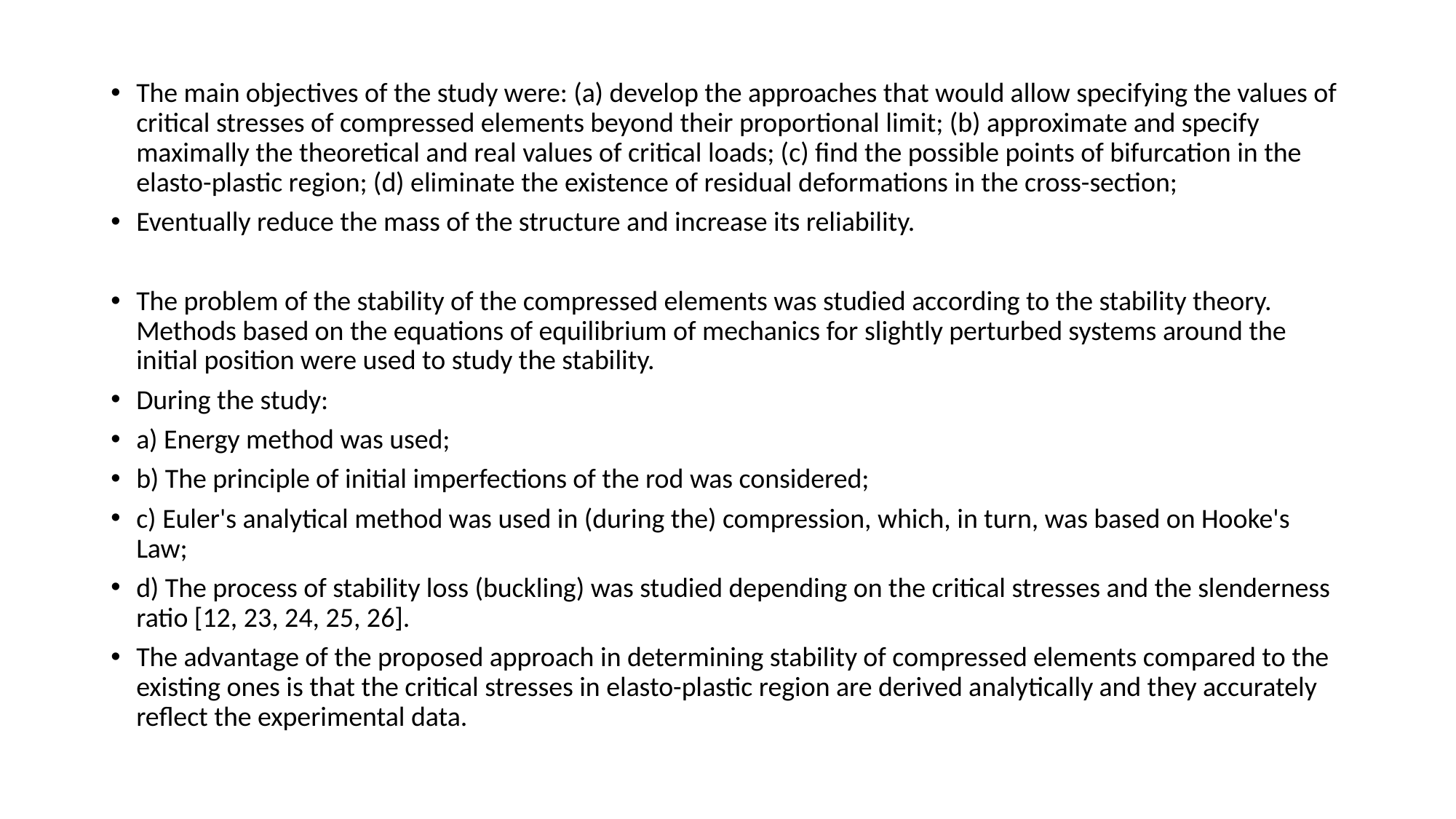

The main objectives of the study were: (a) develop the approaches that would allow specifying the values of critical stresses of compressed elements beyond their proportional limit; (b) approximate and specify maximally the theoretical and real values of critical loads; (c) find the possible points of bifurcation in the elasto-plastic region; (d) eliminate the existence of residual deformations in the cross-section;
Eventually reduce the mass of the structure and increase its reliability.

The problem of the stability of the compressed elements was studied according to the stability theory. Methods based on the equations of equilibrium of mechanics for slightly perturbed systems around the initial position were used to study the stability.
During the study:
a) Energy method was used;
b) The principle of initial imperfections of the rod was considered;
c) Euler's analytical method was used in (during the) compression, which, in turn, was based on Hooke's Law;
d) The process of stability loss (buckling) was studied depending on the critical stresses and the slenderness ratio [12, 23, 24, 25, 26].
The advantage of the proposed approach in determining stability of compressed elements compared to the existing ones is that the critical stresses in elasto-plastic region are derived analytically and they accurately reflect the experimental data.